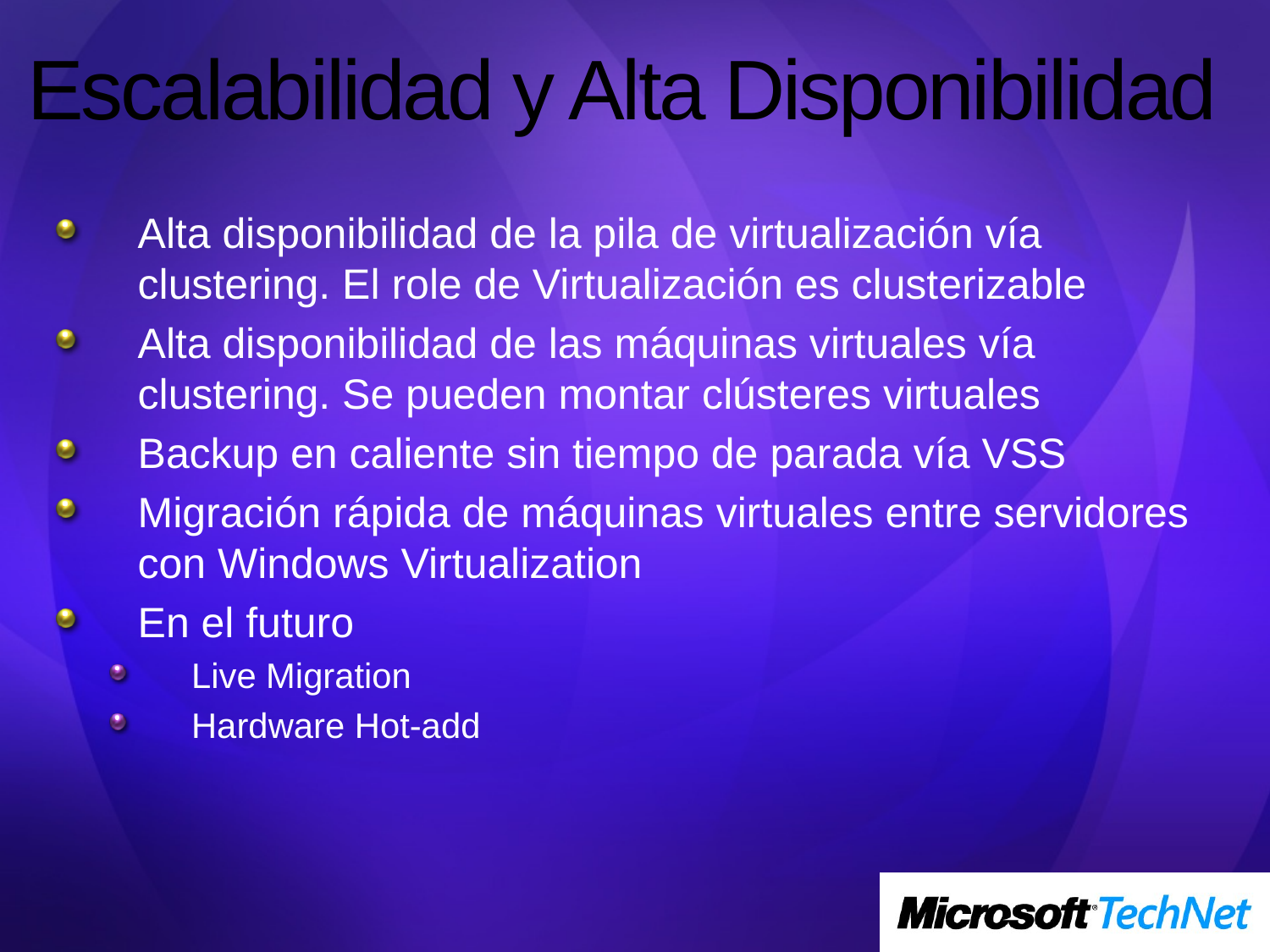

# Escalabilidad y Alta Disponibilidad
Alta disponibilidad de la pila de virtualización vía clustering. El role de Virtualización es clusterizable
Alta disponibilidad de las máquinas virtuales vía clustering. Se pueden montar clústeres virtuales
Backup en caliente sin tiempo de parada vía VSS
Migración rápida de máquinas virtuales entre servidores con Windows Virtualization
En el futuro
Live Migration
Hardware Hot-add